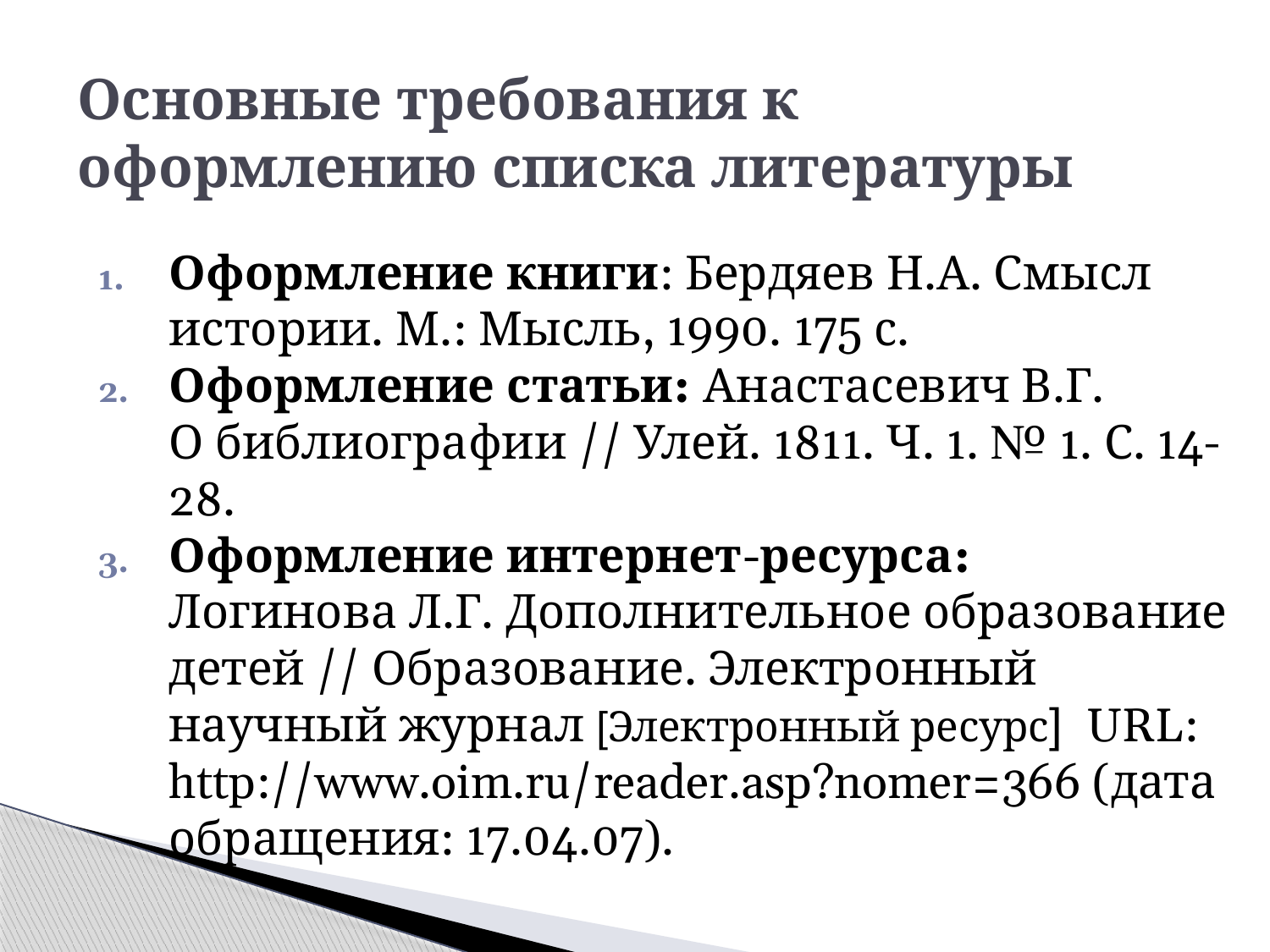

# Основные требования к оформлению списка литературы
Оформление книги: Бердяев Н.А. Смысл истории. М.: Мысль, 1990. 175 с.
Оформление статьи: Анастасевич В.Г.            О библиографии // Улей. 1811. Ч. 1. № 1. С. 14-28.
Оформление интернет-ресурса:               Логинова Л.Г. Дополнительное образование детей // Образование. Электронный научный журнал [Электронный ресурс]  URL: http://www.oim.ru/reader.asp?nomer=366 (дата обращения: 17.04.07).